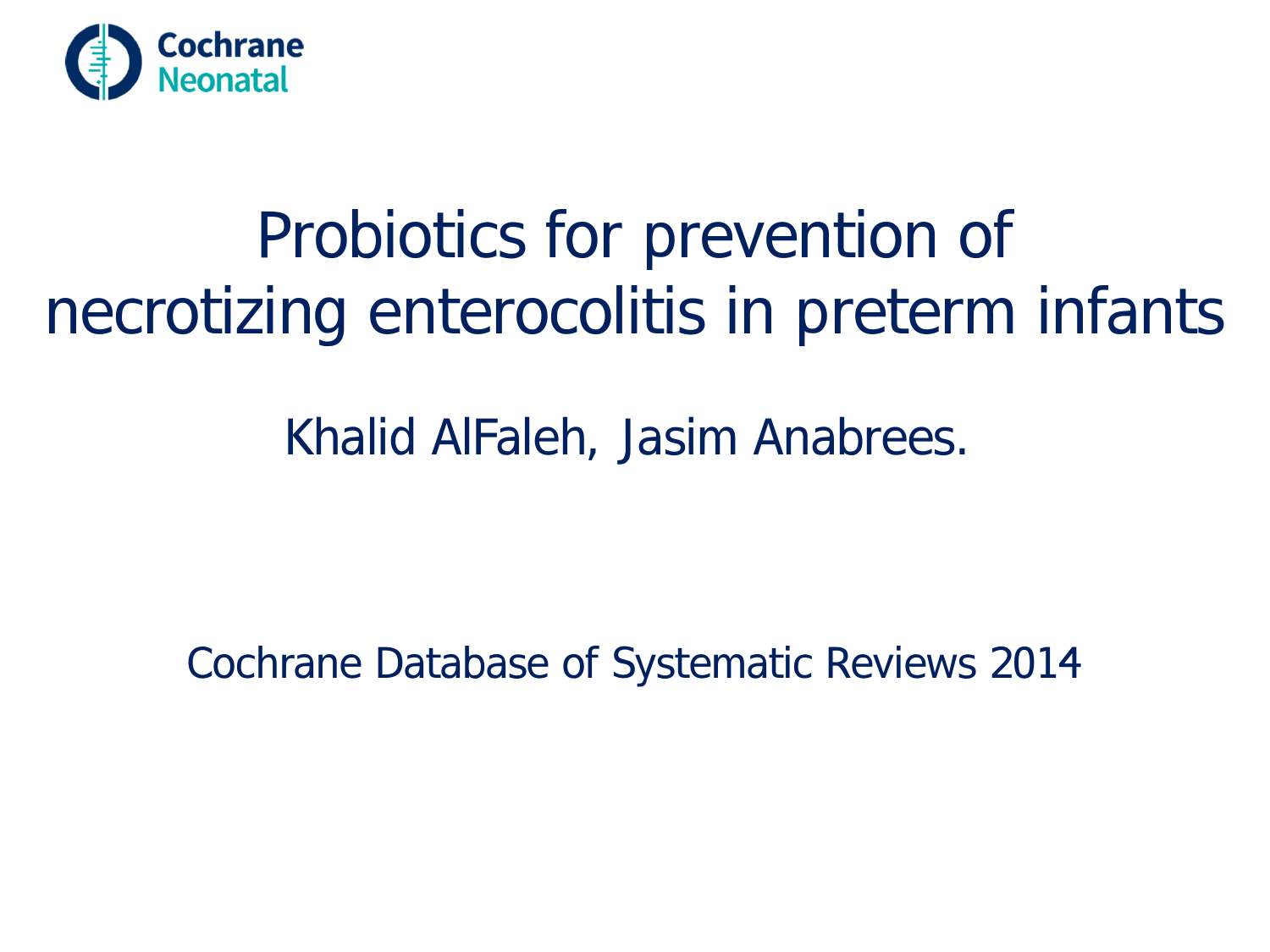

Probiotics for prevention of
necrotizing enterocolitis in preterm infants

Khalid AlFaleh, Jasim Anabrees.

Cochrane Database of Systematic Reviews 2014